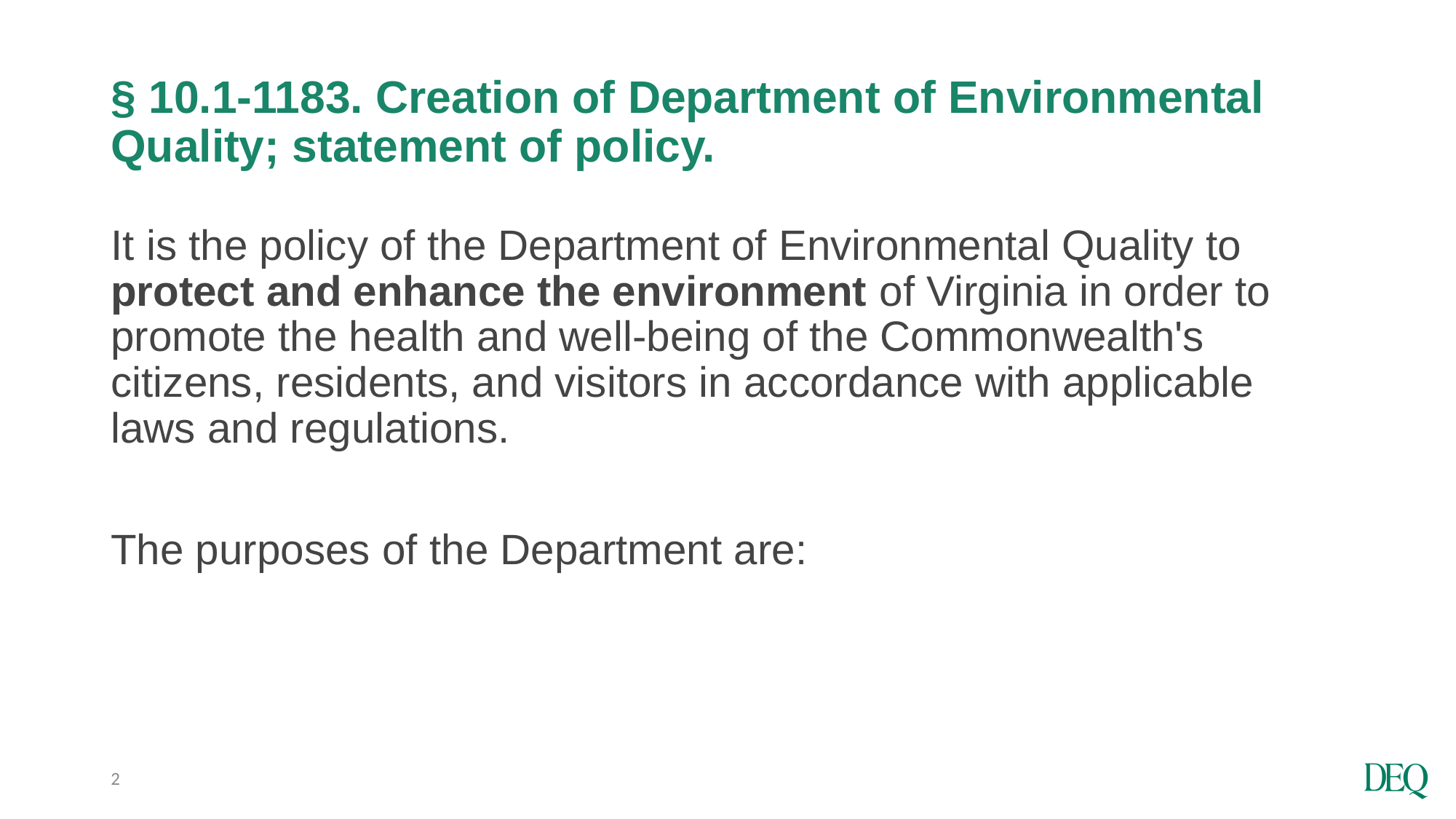

# § 10.1-1183. Creation of Department of Environmental Quality; statement of policy.
It is the policy of the Department of Environmental Quality to protect and enhance the environment of Virginia in order to promote the health and well-being of the Commonwealth's citizens, residents, and visitors in accordance with applicable laws and regulations.

The purposes of the Department are:

2